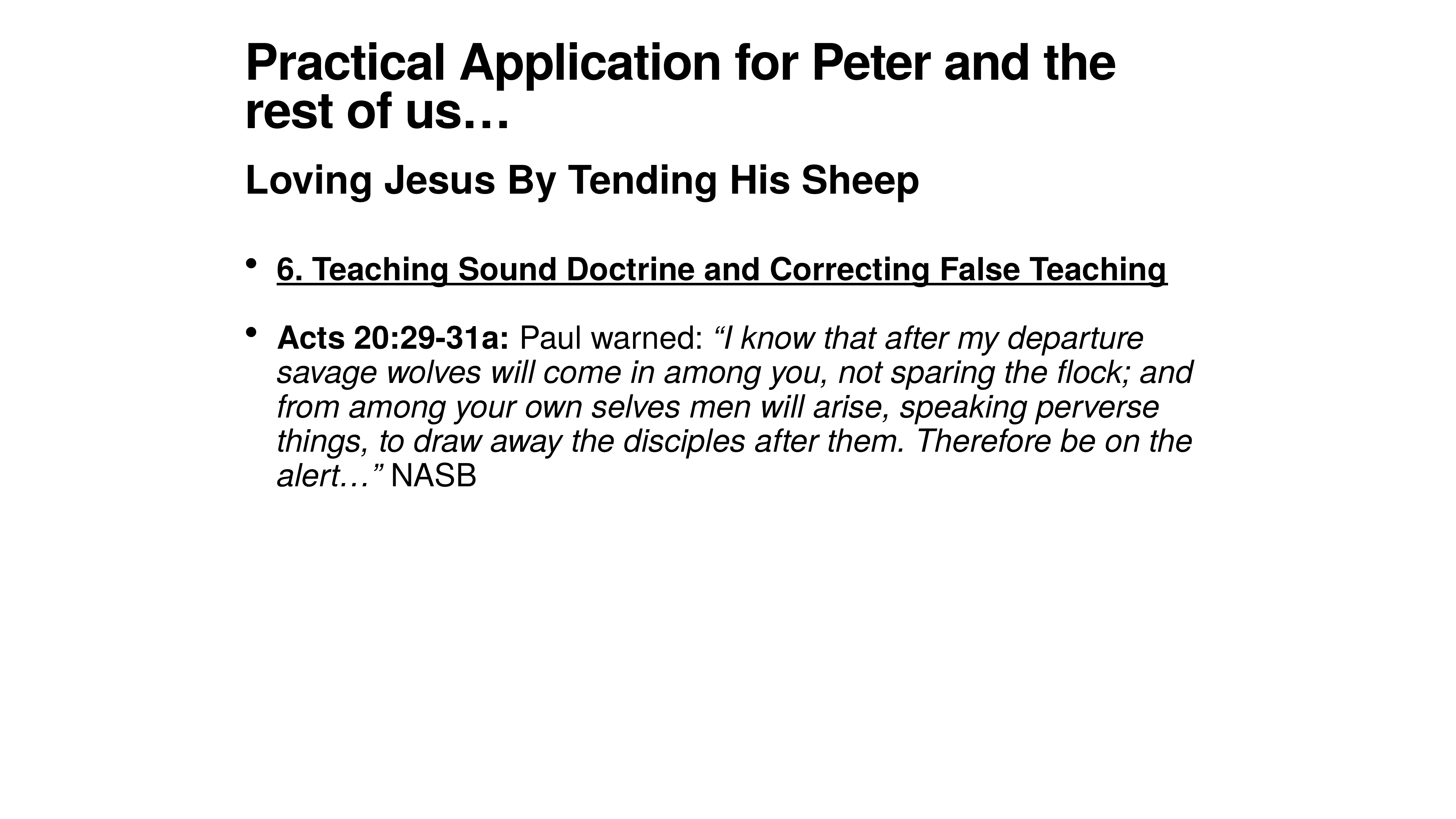

# Practical Application for Peter and the rest of us…
Loving Jesus By Tending His Sheep
6. Teaching Sound Doctrine and Correcting False Teaching
Acts 20:29-31a: Paul warned: “I know that after my departure savage wolves will come in among you, not sparing the flock; and from among your own selves men will arise, speaking perverse things, to draw away the disciples after them. Therefore be on the alert…” NASB